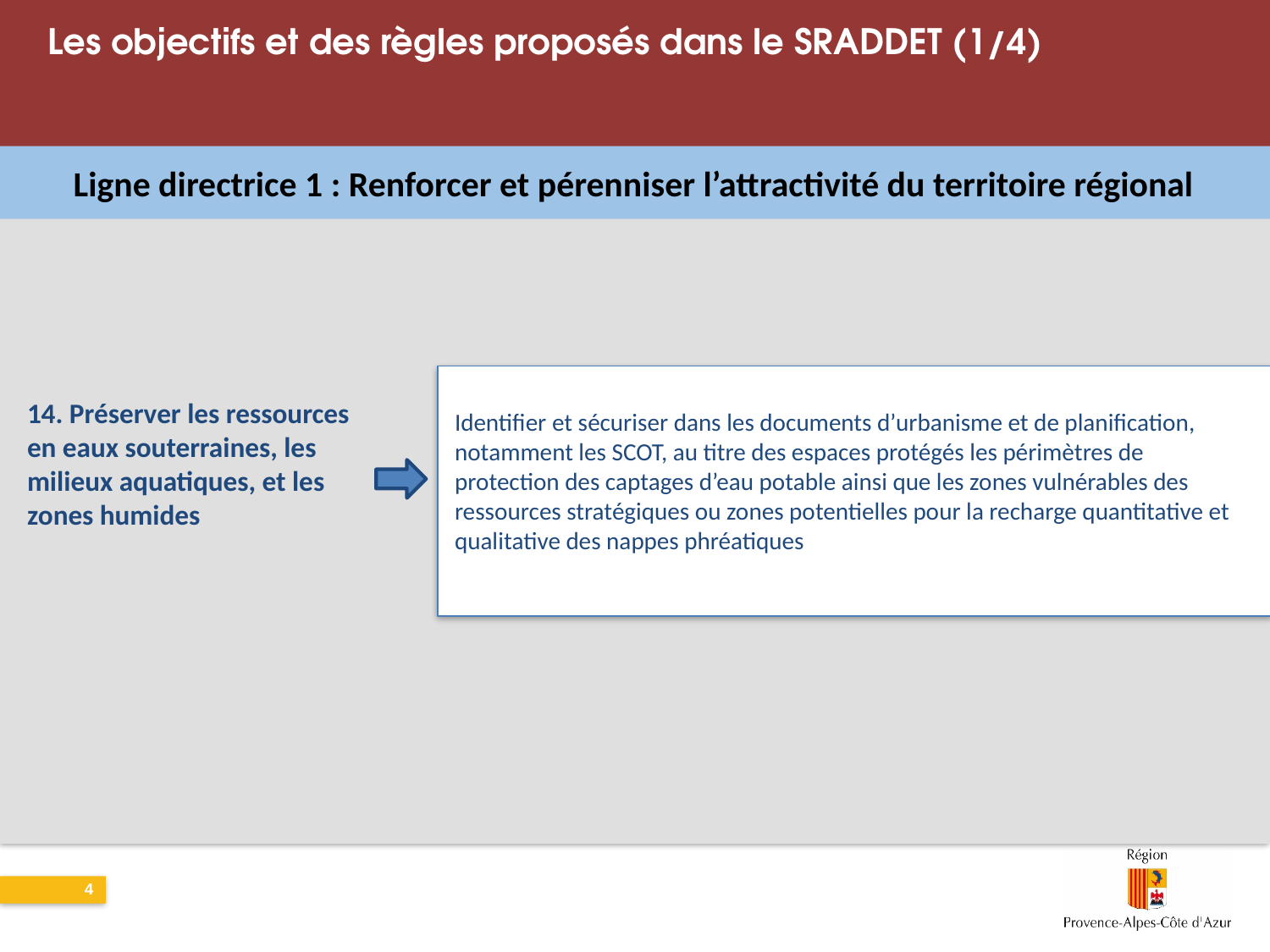

Les objectifs et des règles proposés dans le SRADDET (1/4)
Ligne directrice 1 : Renforcer et pérenniser l’attractivité du territoire régional

14. Préserver les ressources en eaux souterraines, les milieux aquatiques, et les zones humides
Identifier et sécuriser dans les documents d’urbanisme et de planification, notamment les SCOT, au titre des espaces protégés les périmètres de protection des captages d’eau potable ainsi que les zones vulnérables des ressources stratégiques ou zones potentielles pour la recharge quantitative et qualitative des nappes phréatiques